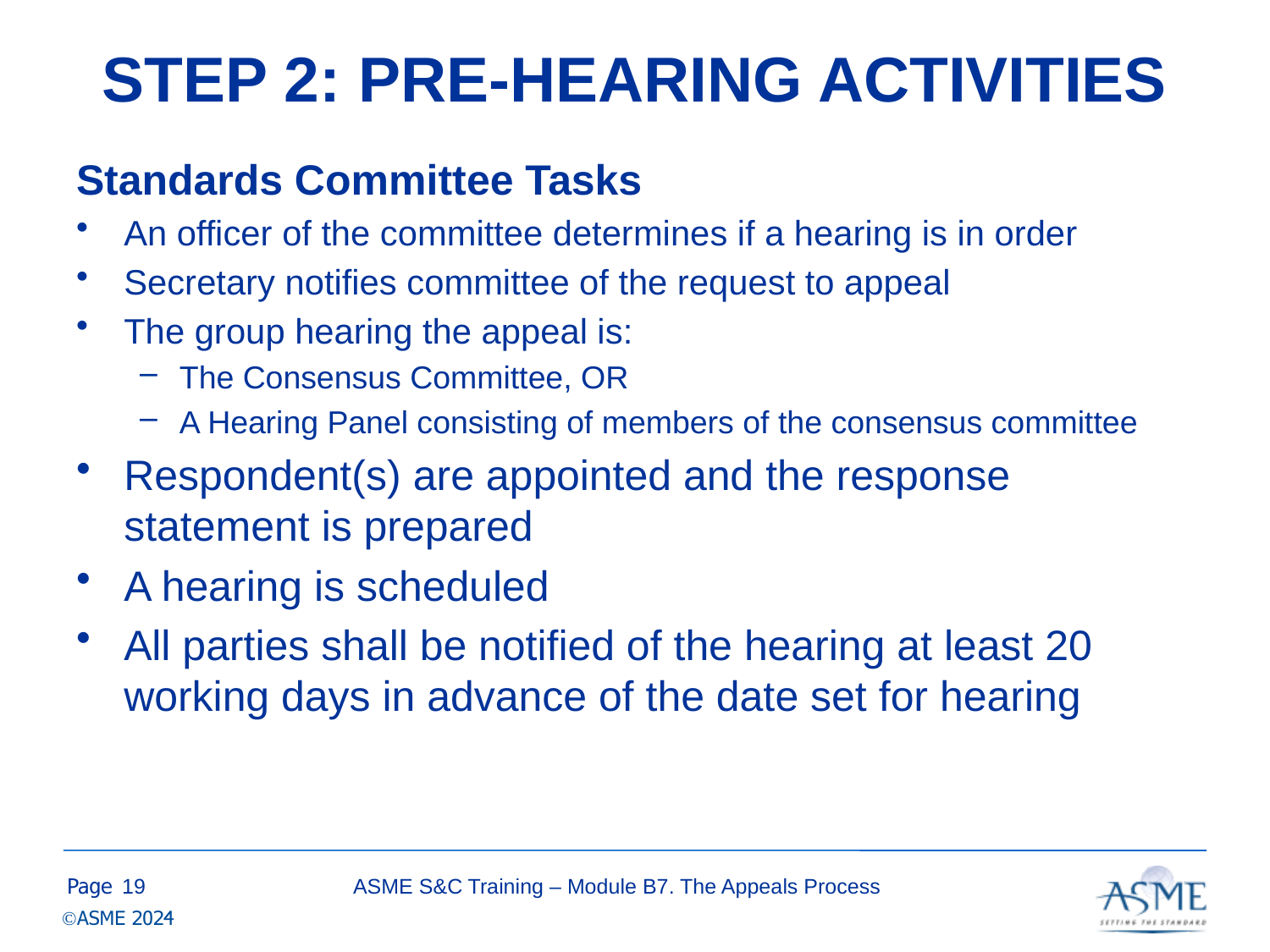

# STEP 2: PRE-HEARING ACTIVITIES
Standards Committee Tasks
An officer of the committee determines if a hearing is in order
Secretary notifies committee of the request to appeal
The group hearing the appeal is:
The Consensus Committee, OR
A Hearing Panel consisting of members of the consensus committee
Respondent(s) are appointed and the response statement is prepared
A hearing is scheduled
All parties shall be notified of the hearing at least 20 working days in advance of the date set for hearing
19
ASME S&C Training – Module B7. The Appeals Process